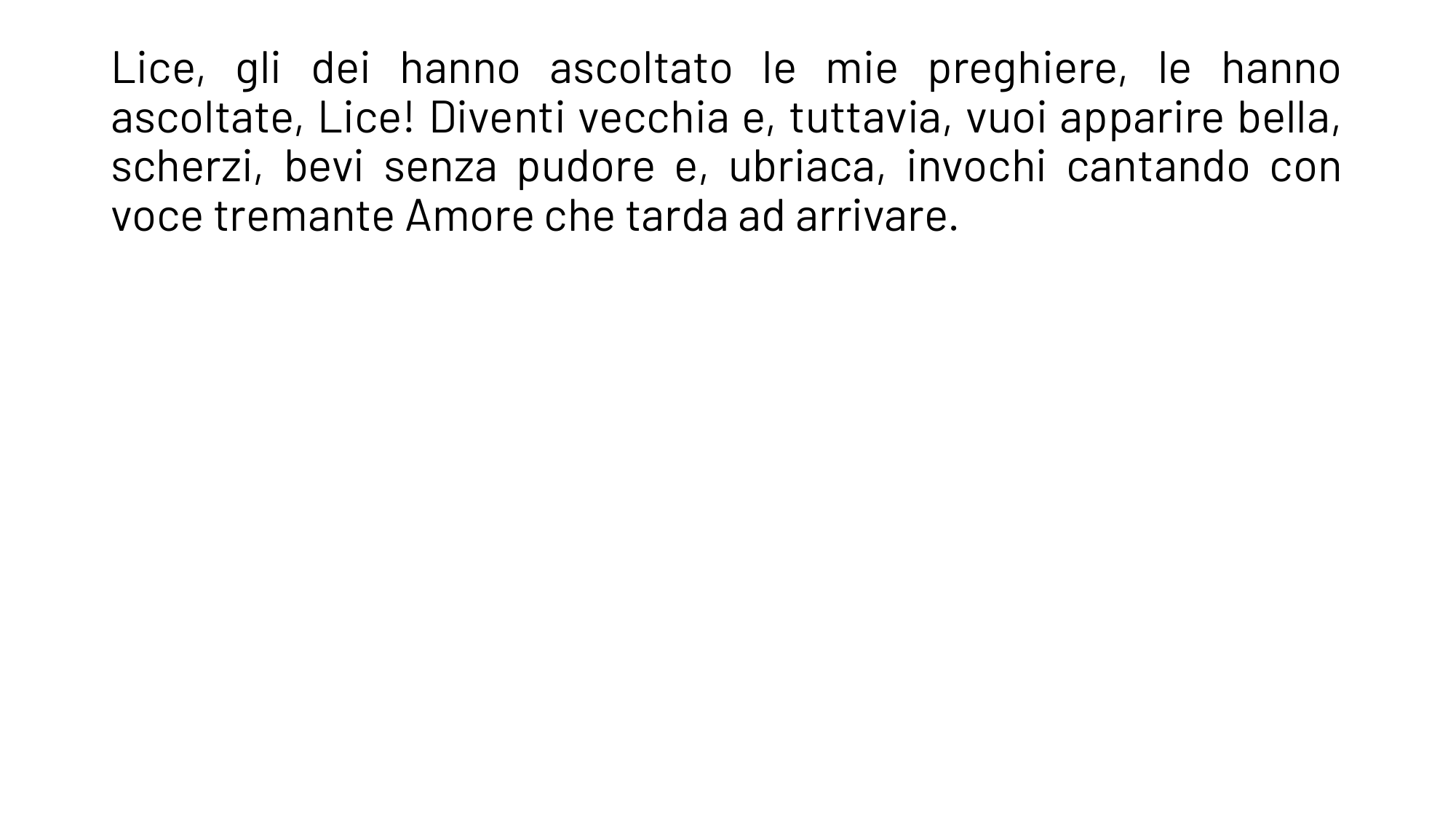

Lice, gli dei hanno ascoltato le mie preghiere, le hanno ascoltate, Lice! Diventi vecchia e, tuttavia, vuoi apparire bella, scherzi, bevi senza pudore e, ubriaca, invochi cantando con voce tremante Amore che tarda ad arrivare.